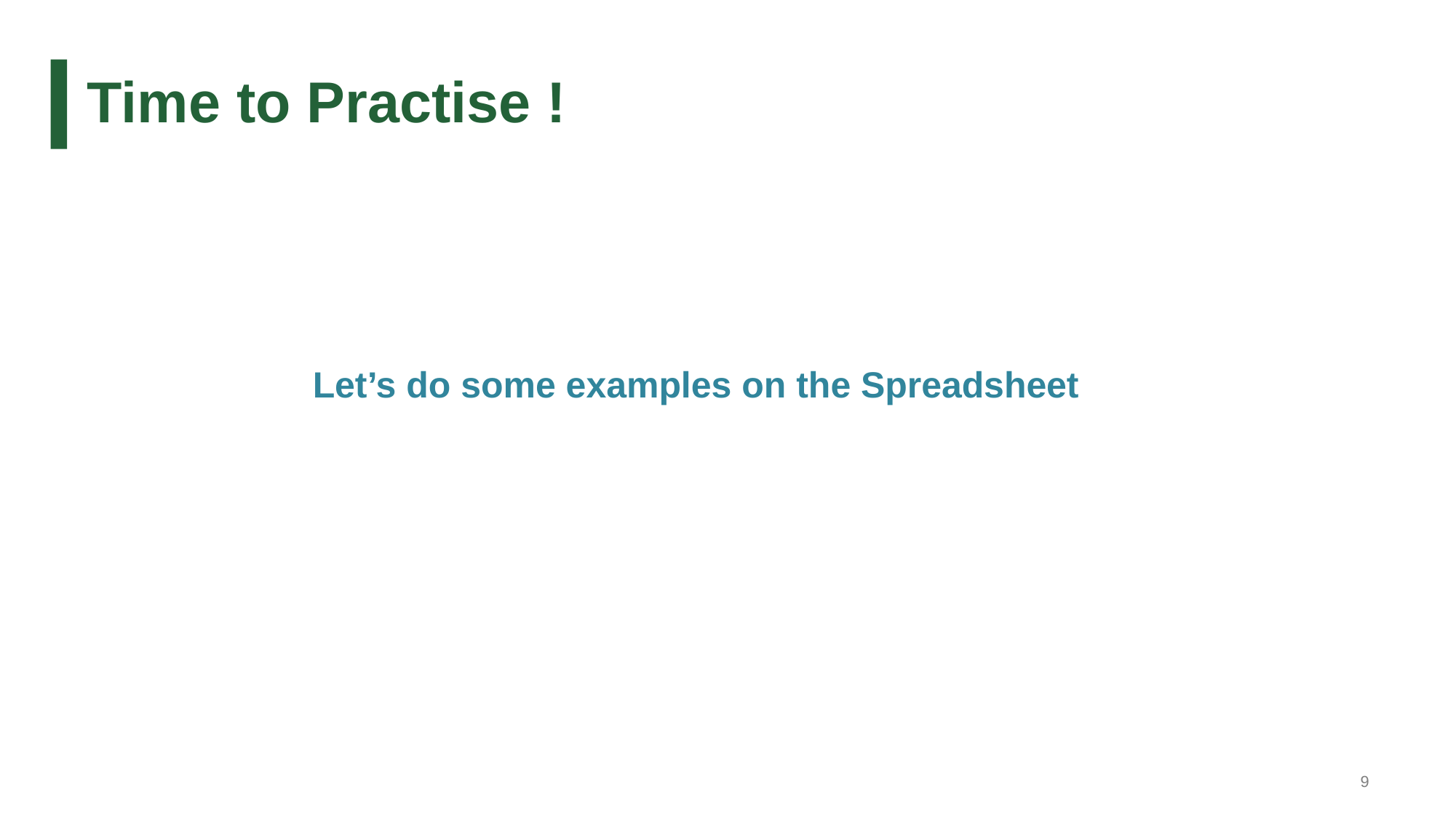

# Time to Practise !
Let’s do some examples on the Spreadsheet
9